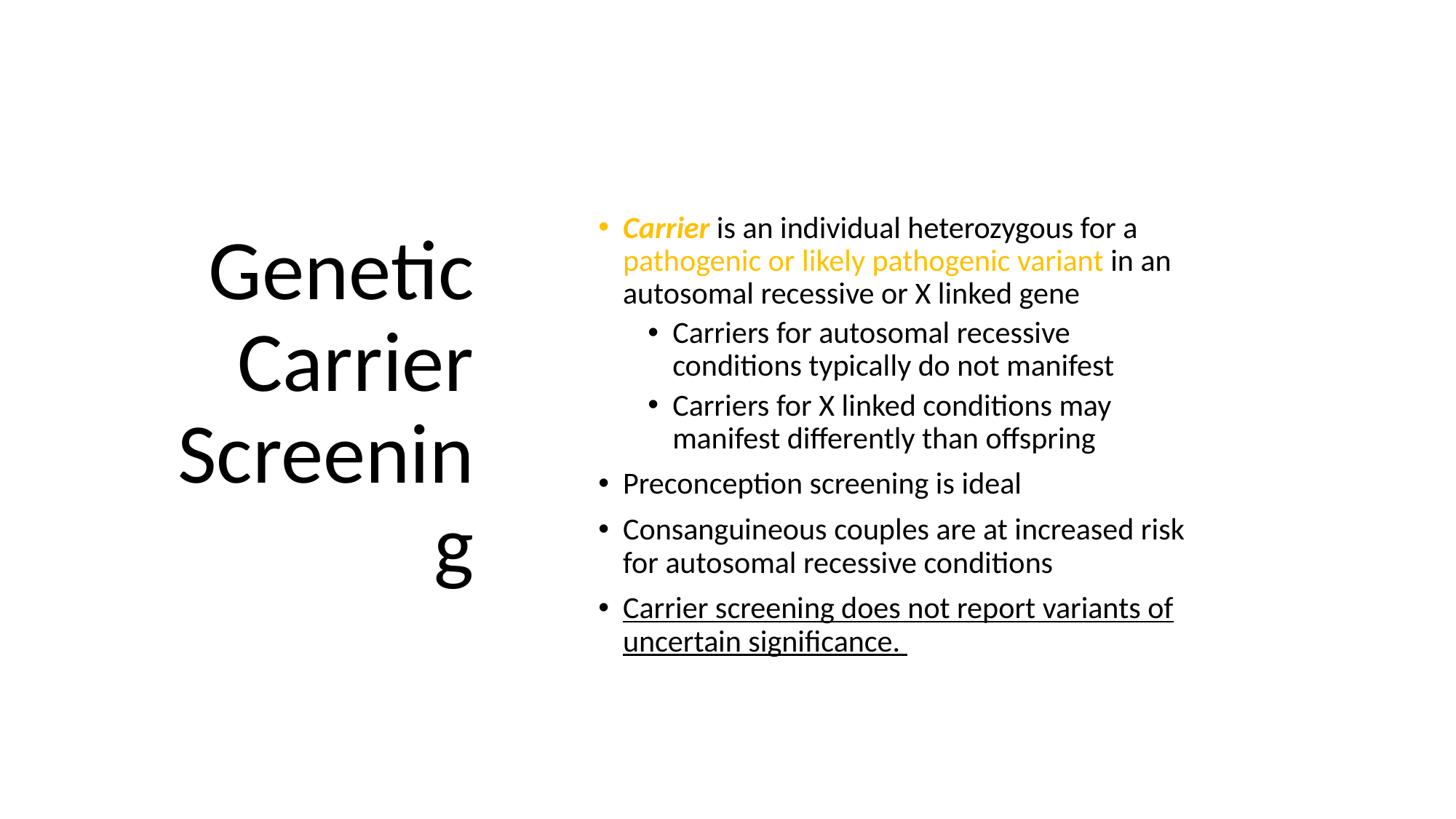

# Genetic Carrier Screening
Carrier is an individual heterozygous for a pathogenic or likely pathogenic variant in an autosomal recessive or X linked gene
Carriers for autosomal recessive conditions typically do not manifest
Carriers for X linked conditions may manifest differently than offspring
Preconception screening is ideal
Consanguineous couples are at increased risk for autosomal recessive conditions
Carrier screening does not report variants of uncertain significance.